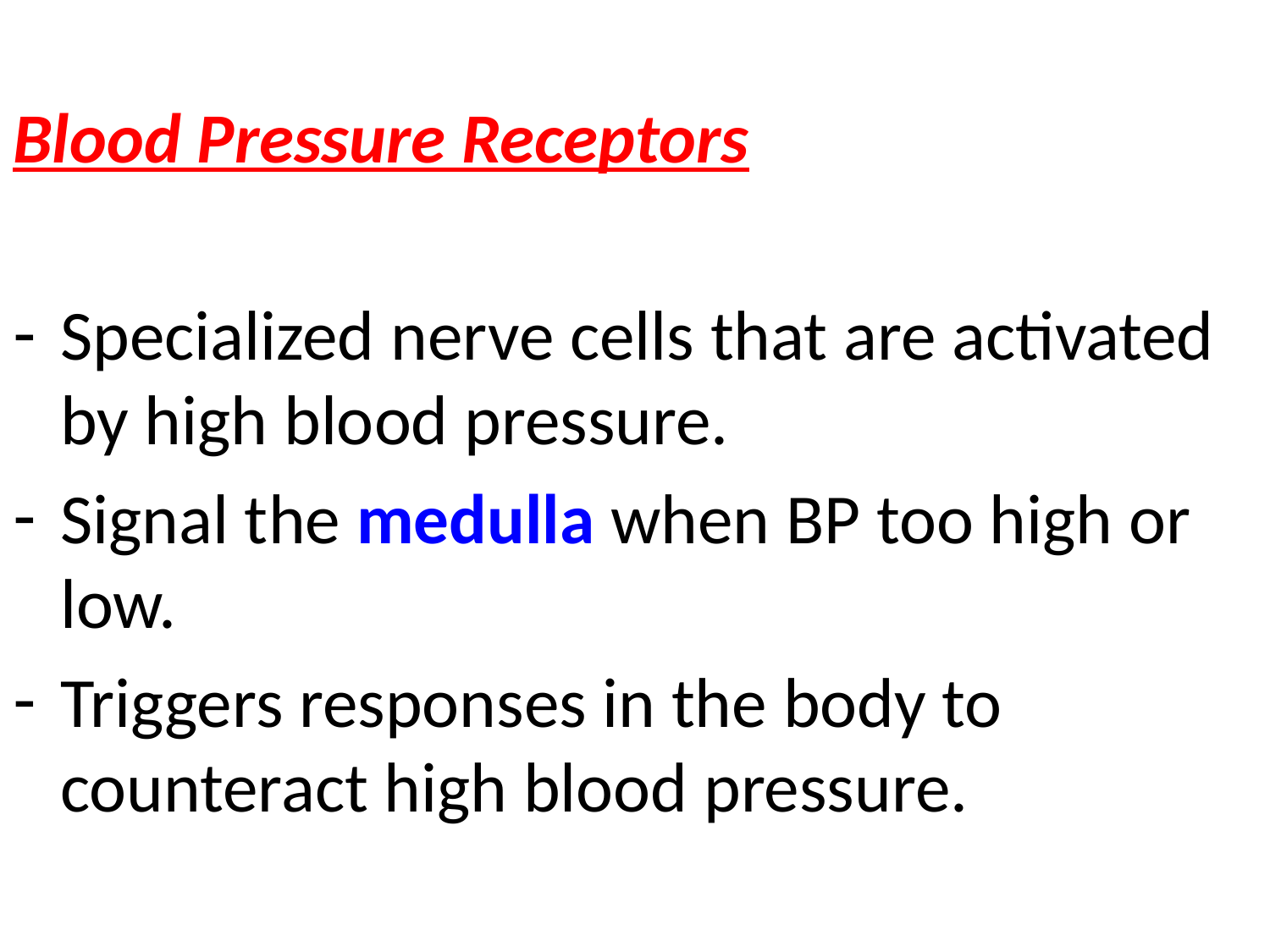

Blood Pressure Receptors

Specialized nerve cells that are activated by high blood pressure.
Signal the medulla when BP too high or low.
Triggers responses in the body to counteract high blood pressure.